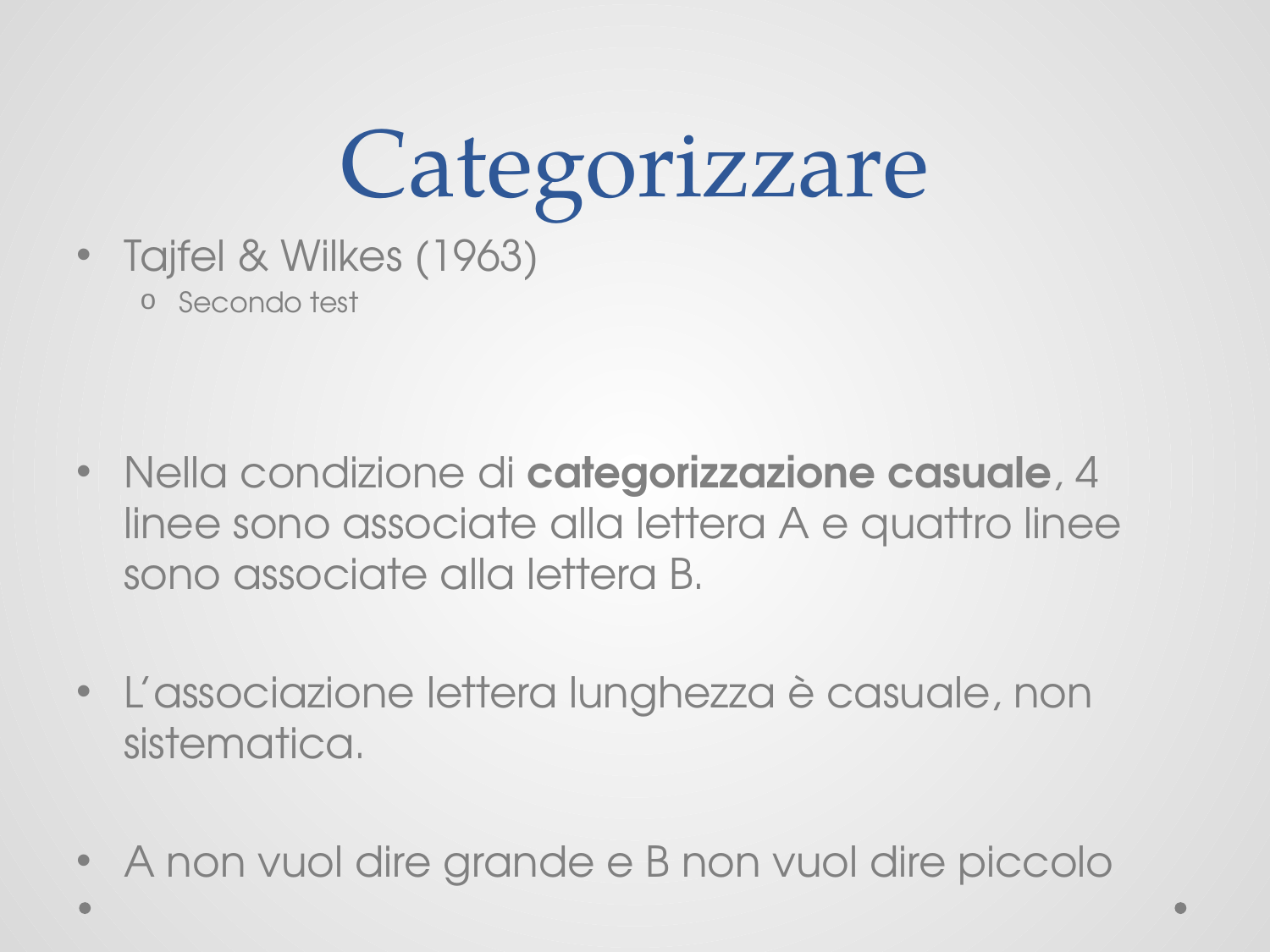

# Categorizzare
Tajfel & Wilkes (1963)
Secondo test

Nella condizione di categorizzazione casuale, 4 linee sono associate alla lettera A e quattro linee sono associate alla lettera B.

L’associazione lettera lunghezza è casuale, non sistematica.

A non vuol dire grande e B non vuol dire piccolo